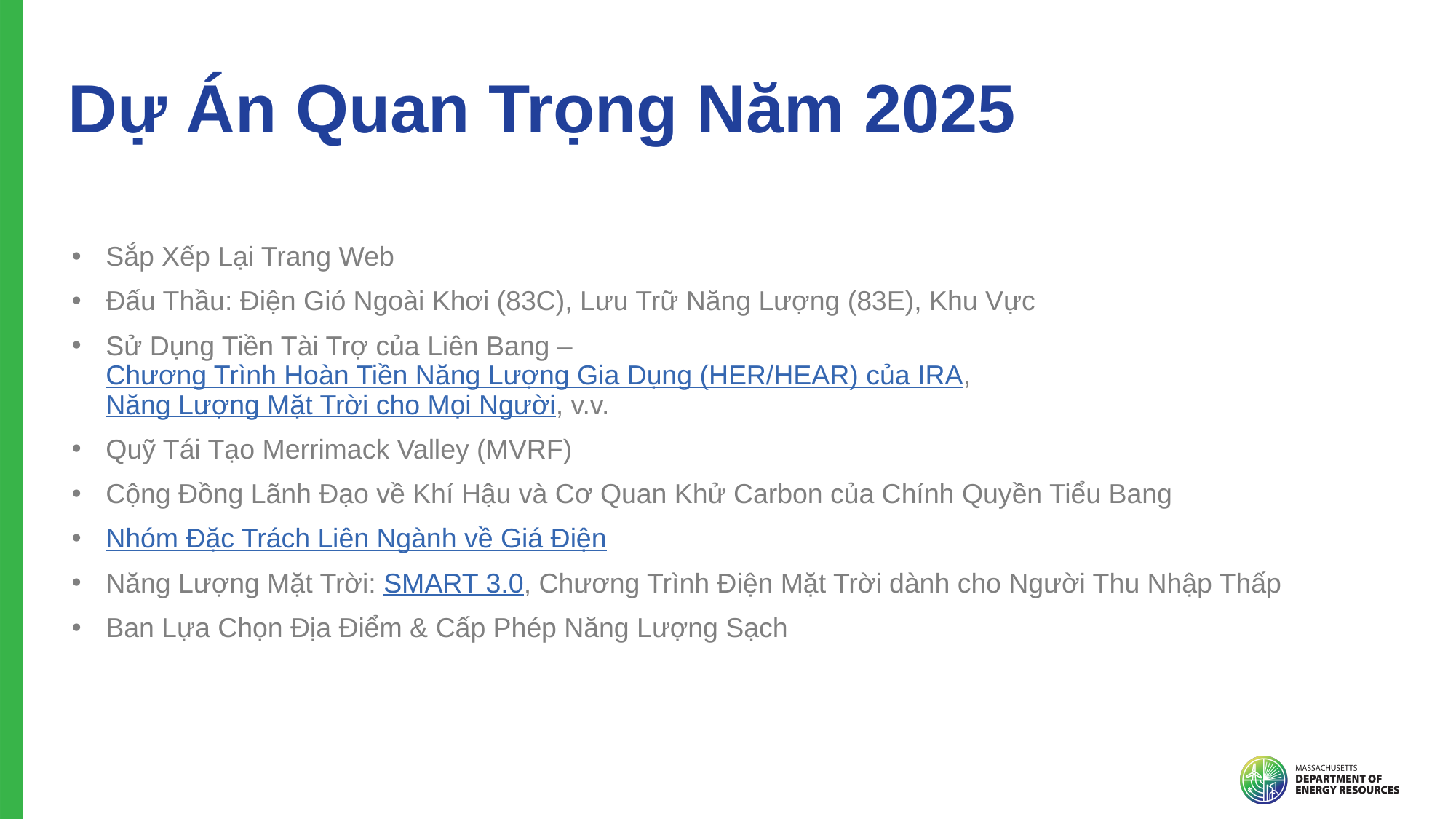

Dự Án Quan Trọng Năm 2025
Sắp Xếp Lại Trang Web
Đấu Thầu: Điện Gió Ngoài Khơi (83C), Lưu Trữ Năng Lượng (83E), Khu Vực
Sử Dụng Tiền Tài Trợ của Liên Bang – Chương Trình Hoàn Tiền Năng Lượng Gia Dụng (HER/HEAR) của IRA, Năng Lượng Mặt Trời cho Mọi Người, v.v.
Quỹ Tái Tạo Merrimack Valley (MVRF)
Cộng Đồng Lãnh Đạo về Khí Hậu và Cơ Quan Khử Carbon của Chính Quyền Tiểu Bang
Nhóm Đặc Trách Liên Ngành về Giá Điện
Năng Lượng Mặt Trời: SMART 3.0, Chương Trình Điện Mặt Trời dành cho Người Thu Nhập Thấp
Ban Lựa Chọn Địa Điểm & Cấp Phép Năng Lượng Sạch